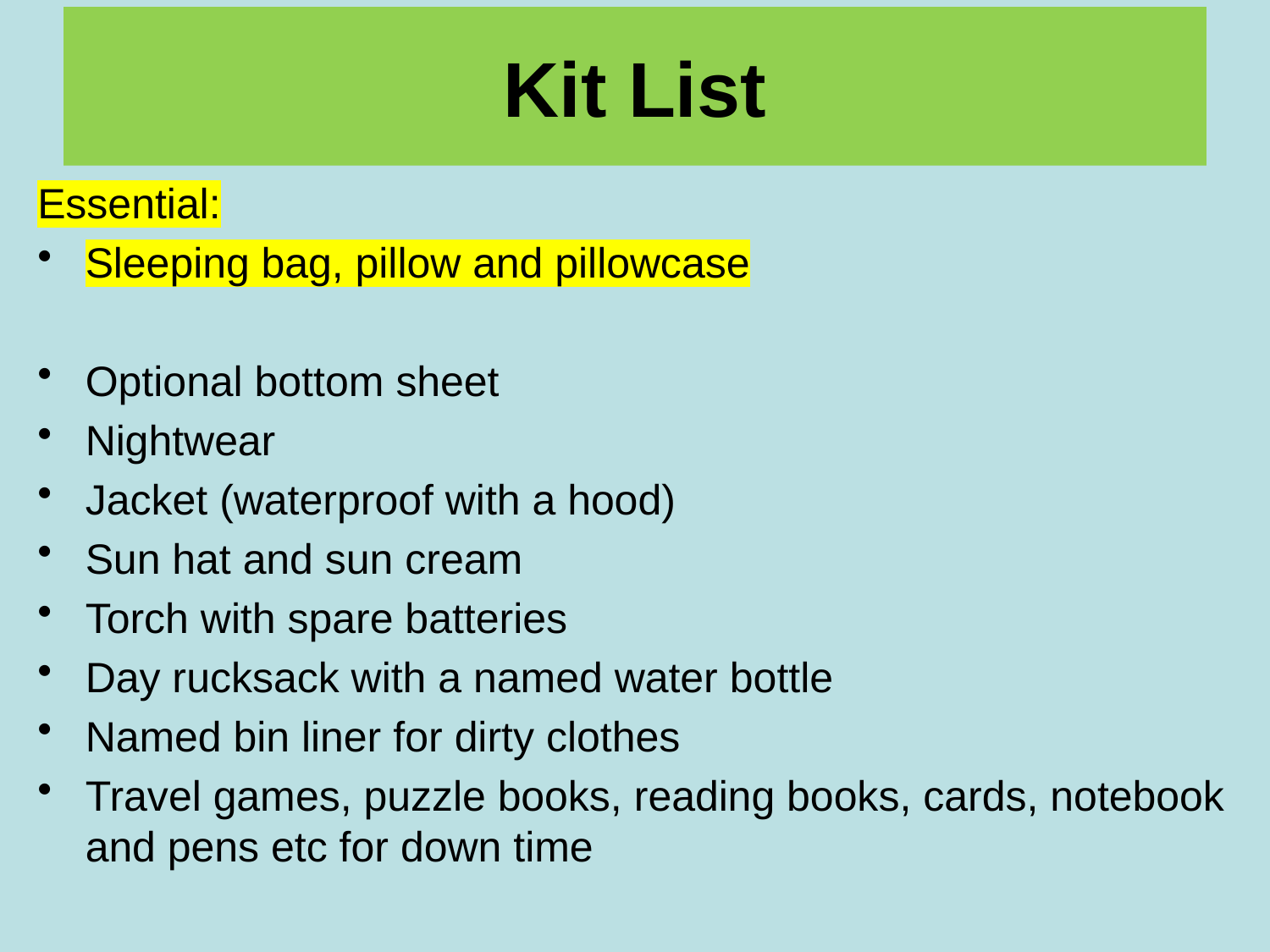

# Kit List
Essential:
Sleeping bag, pillow and pillowcase

Optional bottom sheet
Nightwear
Jacket (waterproof with a hood)
Sun hat and sun cream
Torch with spare batteries
Day rucksack with a named water bottle
Named bin liner for dirty clothes
Travel games, puzzle books, reading books, cards, notebook and pens etc for down time